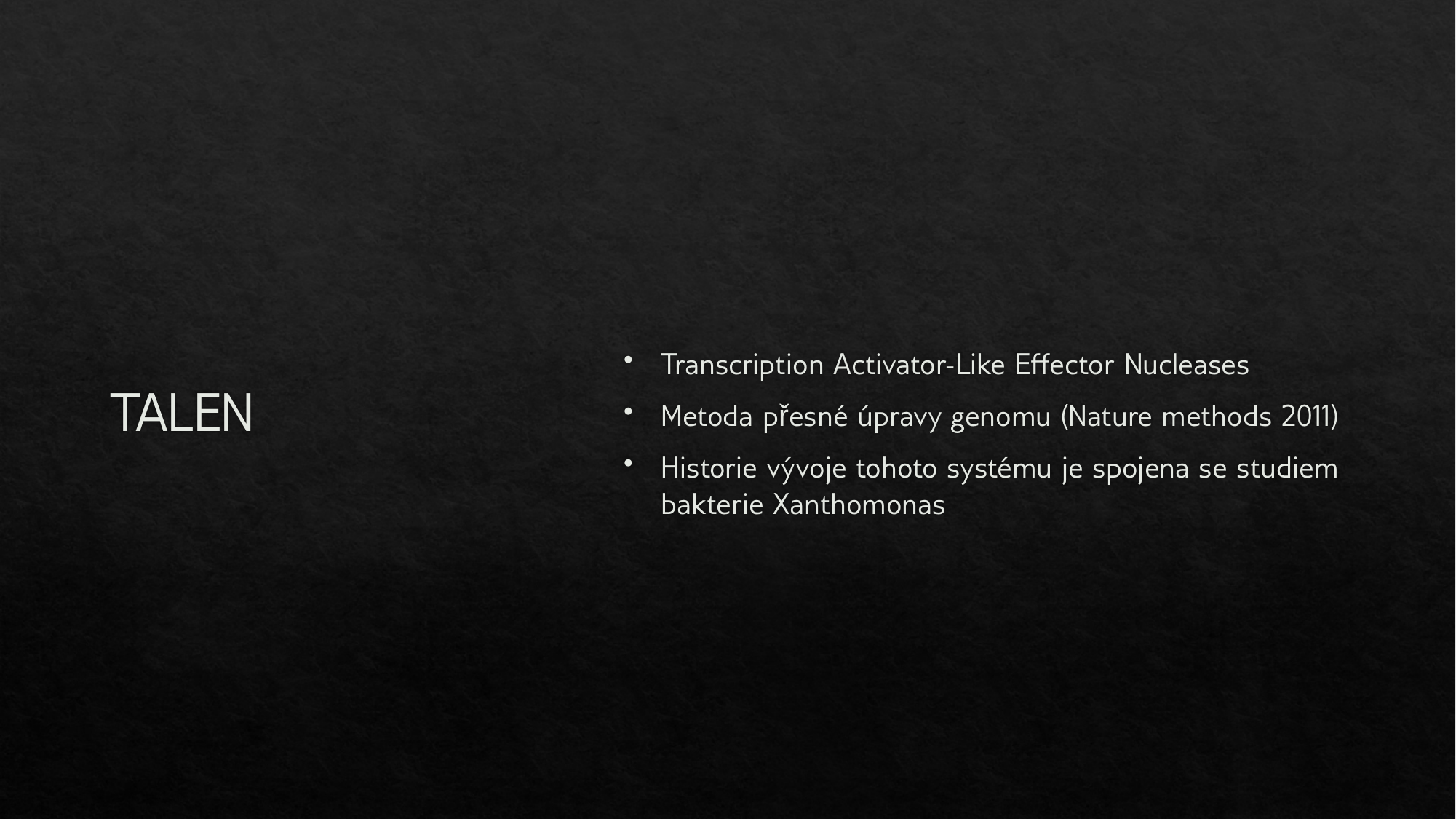

# TALEN
Transcription Activator-Like Effector Nucleases
Metoda přesné úpravy genomu (Nature methods 2011)
Historie vývoje tohoto systému je spojena se studiem bakterie Xanthomonas